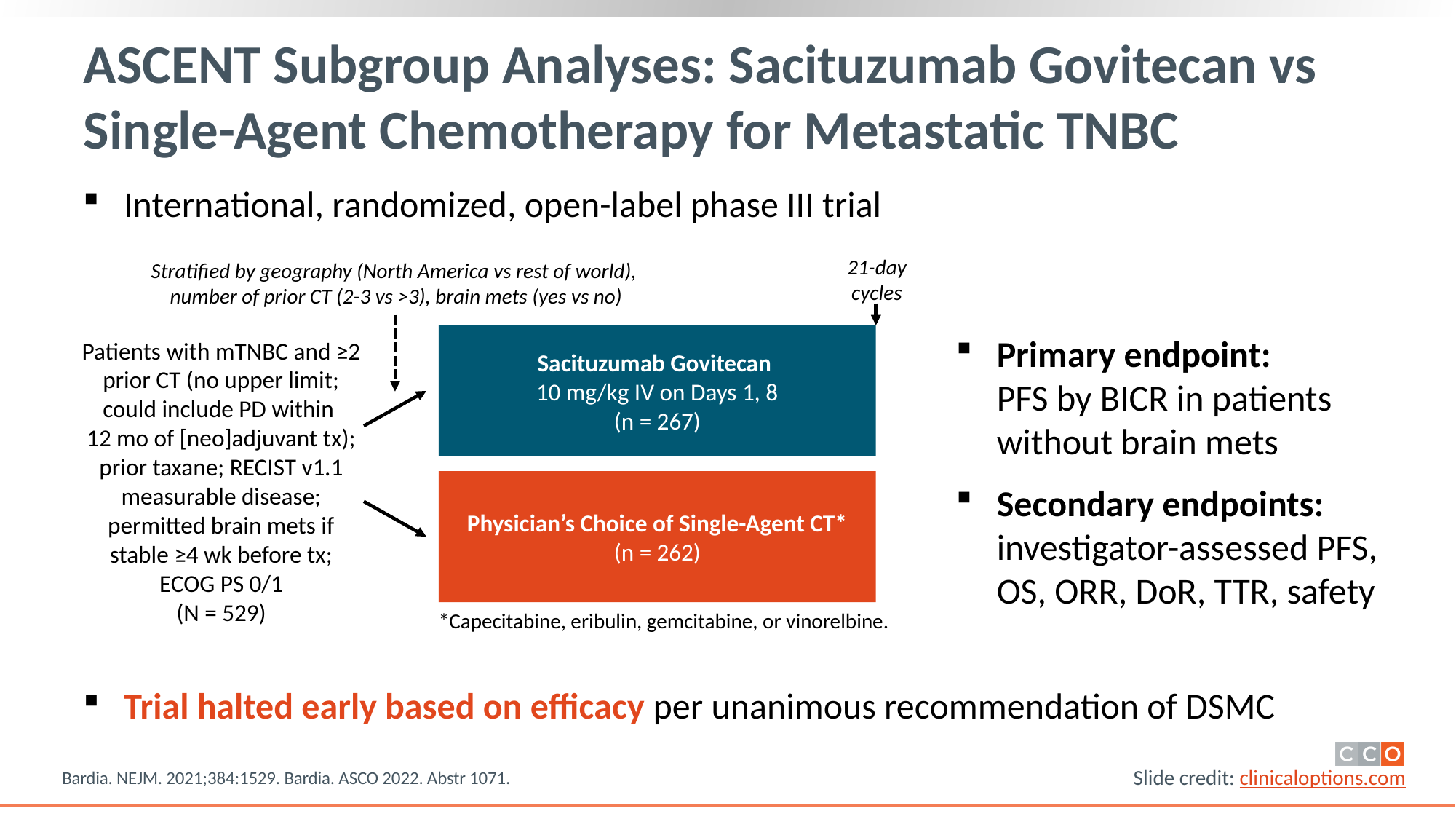

# ASCENT Subgroup Analyses: Sacituzumab Govitecan vs Single-Agent Chemotherapy for Metastatic TNBC
International, randomized, open-label phase III trial

21-day cycles
Stratified by geography (North America vs rest of world),
number of prior CT (2-3 vs >3), brain mets (yes vs no)
Sacituzumab Govitecan
10 mg/kg IV on Days 1, 8
(n = 267)
Primary endpoint:
PFS by BICR in patients without brain mets
Secondary endpoints: investigator-assessed PFS, OS, ORR, DoR, TTR, safety
Patients with mTNBC and ≥2 prior CT (no upper limit; could include PD within
12 mo of [neo]adjuvant tx); prior taxane; RECIST v1.1 measurable disease; permitted brain mets if stable ≥4 wk before tx; ECOG PS 0/1
(N = 529)

Physician’s Choice of Single-Agent CT*
(n = 262)

*Capecitabine, eribulin, gemcitabine, or vinorelbine.
Trial halted early based on efficacy per unanimous recommendation of DSMC
Bardia. NEJM. 2021;384:1529. Bardia. ASCO 2022. Abstr 1071.